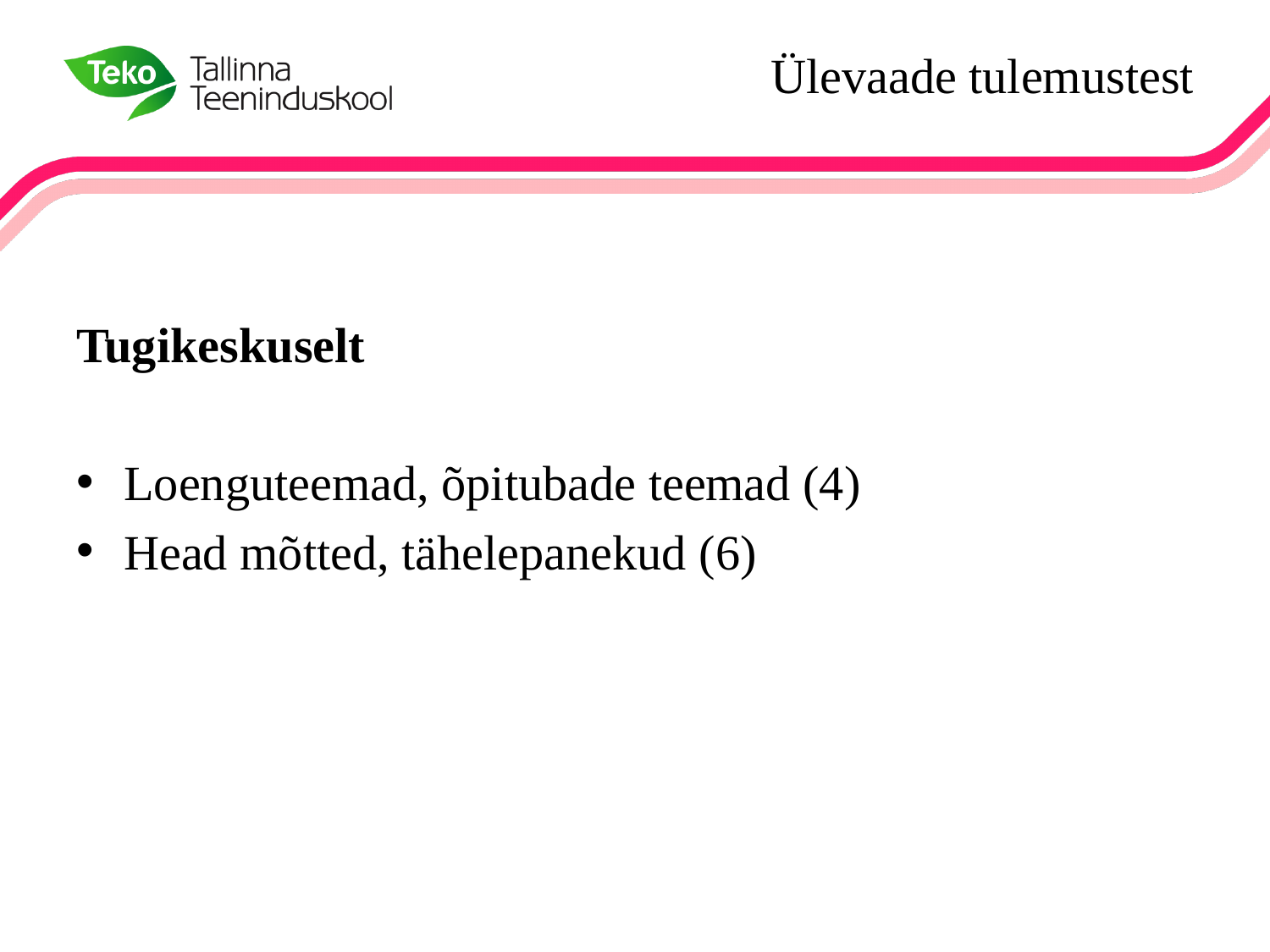

# Ülevaade tulemustest
Tugikeskuselt

Loenguteemad, õpitubade teemad (4)
Head mõtted, tähelepanekud (6)